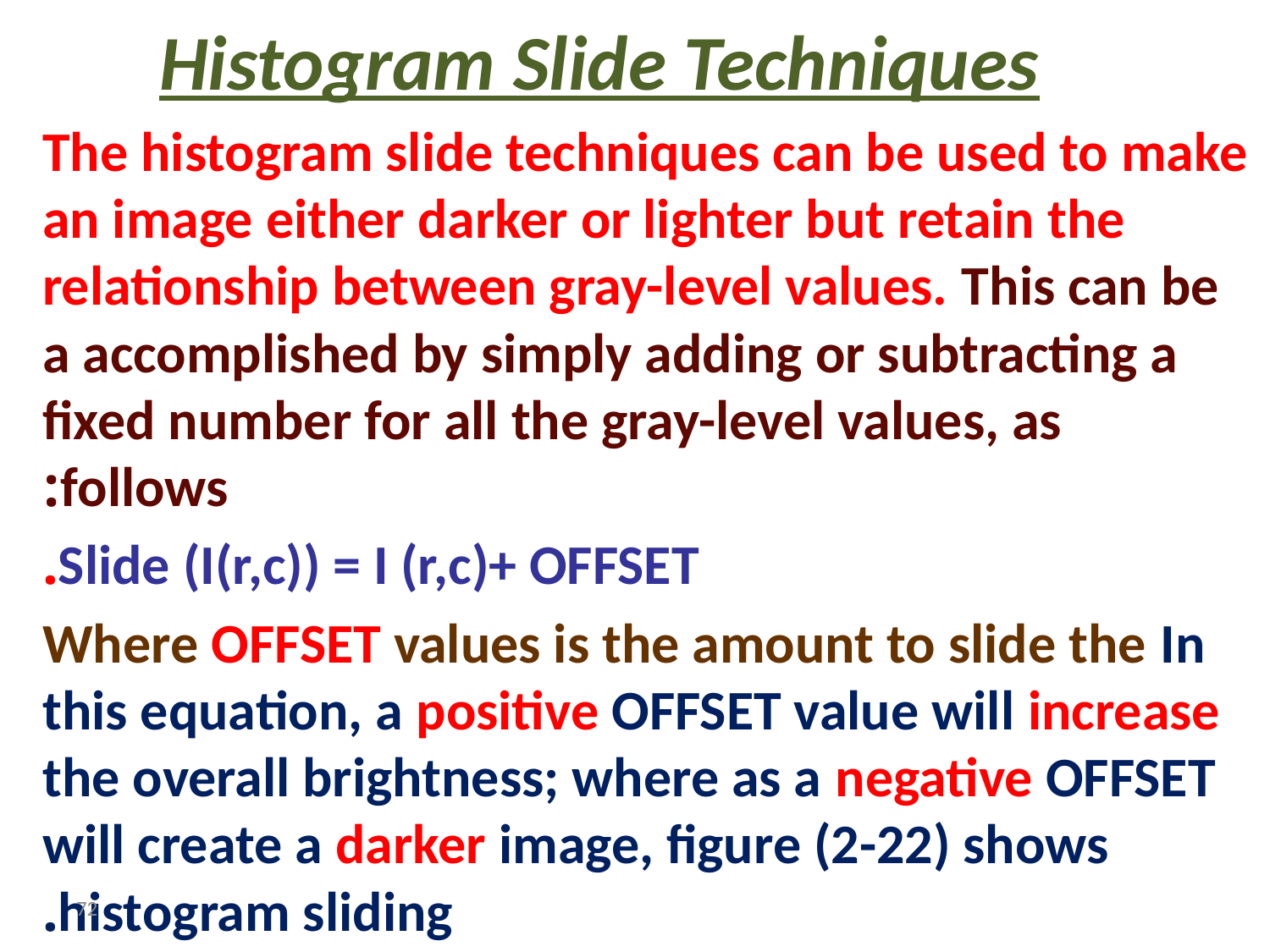

# Histogram Slide Techniques
The histogram slide techniques can be used to make an image either darker or lighter but retain the relationship between gray-level values. This can be a accomplished by simply adding or subtracting a fixed number for all the gray-level values, as follows:
Slide (I(r,c)) = I (r,c)+ OFFSET.
Where OFFSET values is the amount to slide the In this equation, a positive OFFSET value will increase the overall brightness; where as a negative OFFSET will create a darker image, figure (2-22) shows histogram sliding.

72